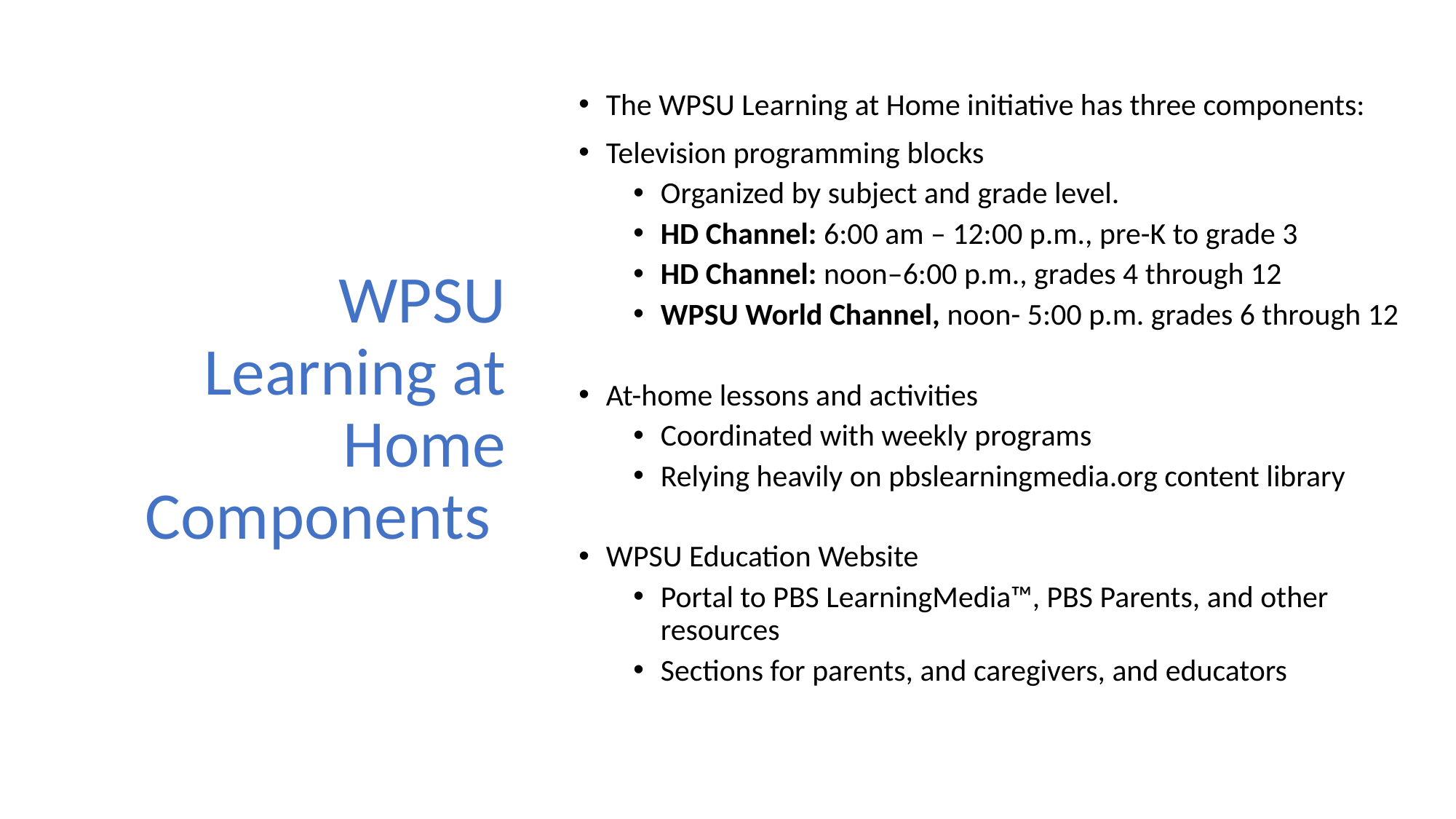

The WPSU Learning at Home initiative has three components:
Television programming blocks
Organized by subject and grade level.
HD Channel: 6:00 am – 12:00 p.m., pre-K to grade 3
HD Channel: noon–6:00 p.m., grades 4 through 12
WPSU World Channel, noon- 5:00 p.m. grades 6 through 12
At-home lessons and activities
Coordinated with weekly programs
Relying heavily on pbslearningmedia.org content library
WPSU Education Website
Portal to PBS LearningMedia™, PBS Parents, and other resources
Sections for parents, and caregivers, and educators

# WPSU Learning at Home Components